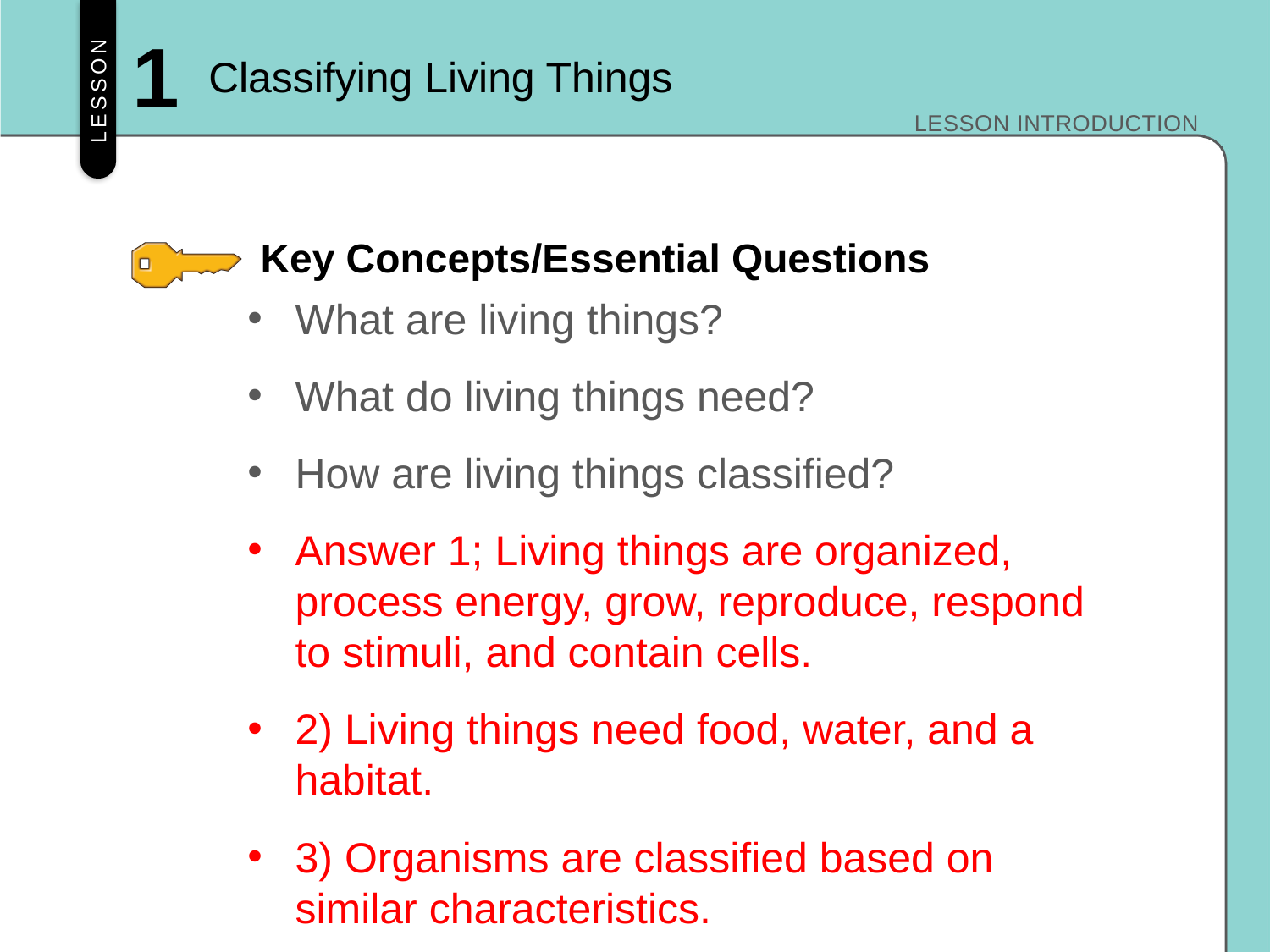

1
Classifying Living Things
What are living things?
What do living things need?
How are living things classified?
Answer 1; Living things are organized, process energy, grow, reproduce, respond to stimuli, and contain cells.
2) Living things need food, water, and a habitat.
3) Organisms are classified based on similar characteristics.